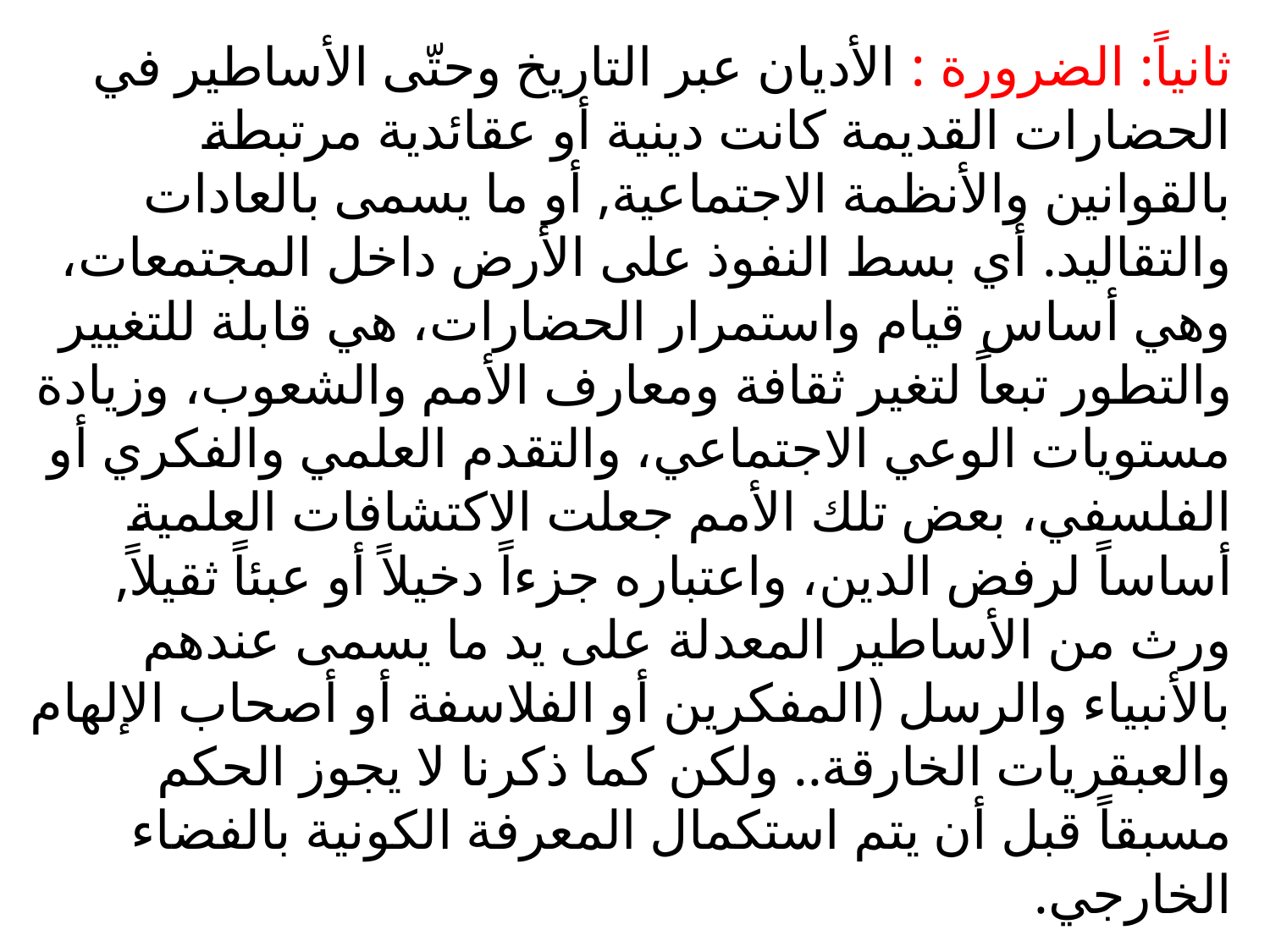

ثانياً: الضرورة : الأديان عبر التاريخ وحتّى الأساطير في الحضارات القديمة كانت دينية أو عقائدية مرتبطة بالقوانين والأنظمة الاجتماعية, أو ما يسمى بالعادات والتقاليد. أي بسط النفوذ على الأرض داخل المجتمعات، وهي أساس قيام واستمرار الحضارات، هي قابلة للتغيير والتطور تبعاً لتغير ثقافة ومعارف الأمم والشعوب، وزيادة مستويات الوعي الاجتماعي، والتقدم العلمي والفكري أو الفلسفي، بعض تلك الأمم جعلت الاكتشافات العلمية أساساً لرفض الدين، واعتباره جزءاً دخيلاً أو عبئاً ثقيلاً, ورث من الأساطير المعدلة على يد ما يسمى عندهم بالأنبياء والرسل (المفكرين أو الفلاسفة أو أصحاب الإلهام والعبقريات الخارقة.. ولكن كما ذكرنا لا يجوز الحكم مسبقاً قبل أن يتم استكمال المعرفة الكونية بالفضاء الخارجي.